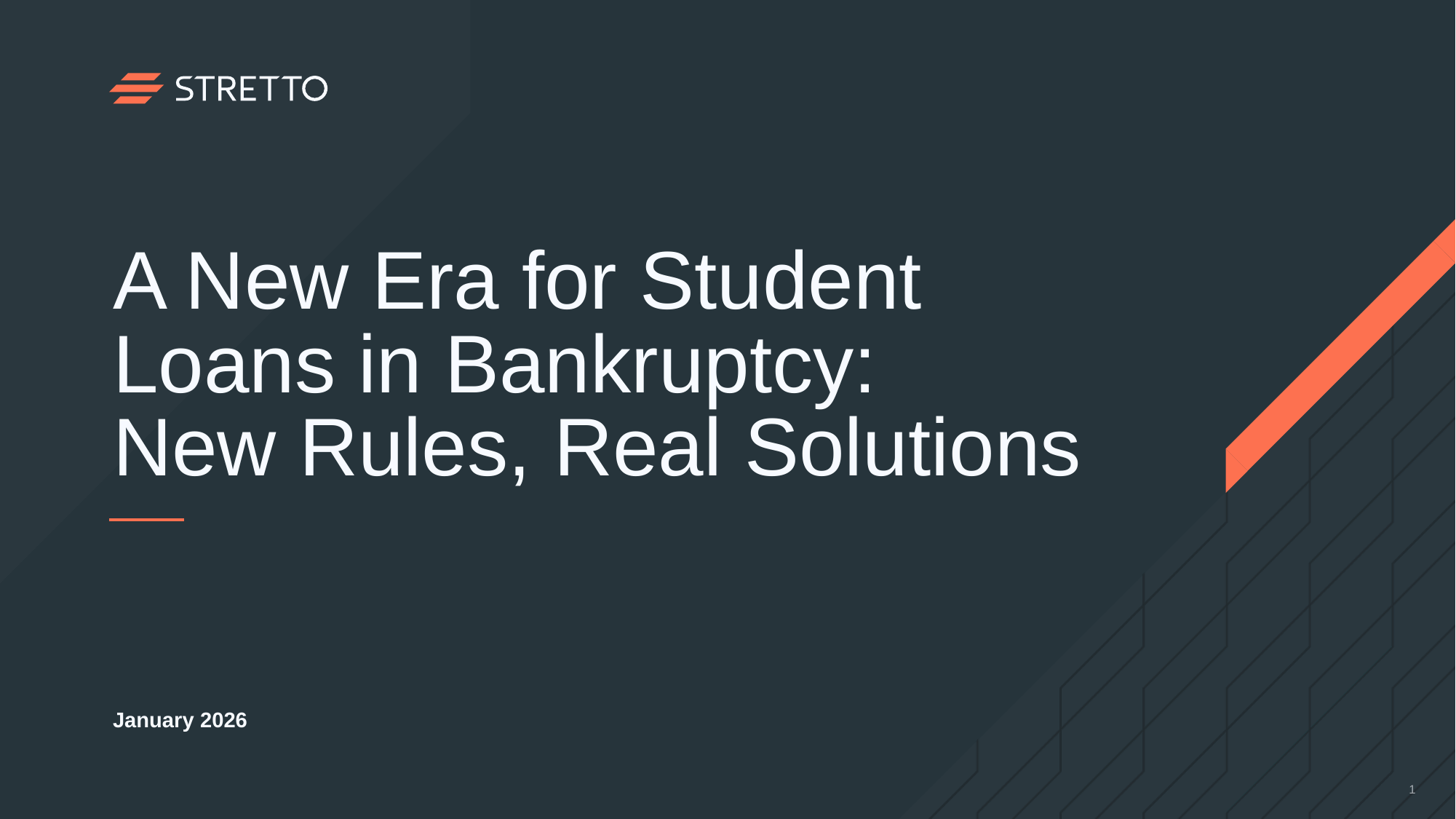

# A New Era for Student Loans in Bankruptcy: New Rules, Real Solutions
January 2026
1